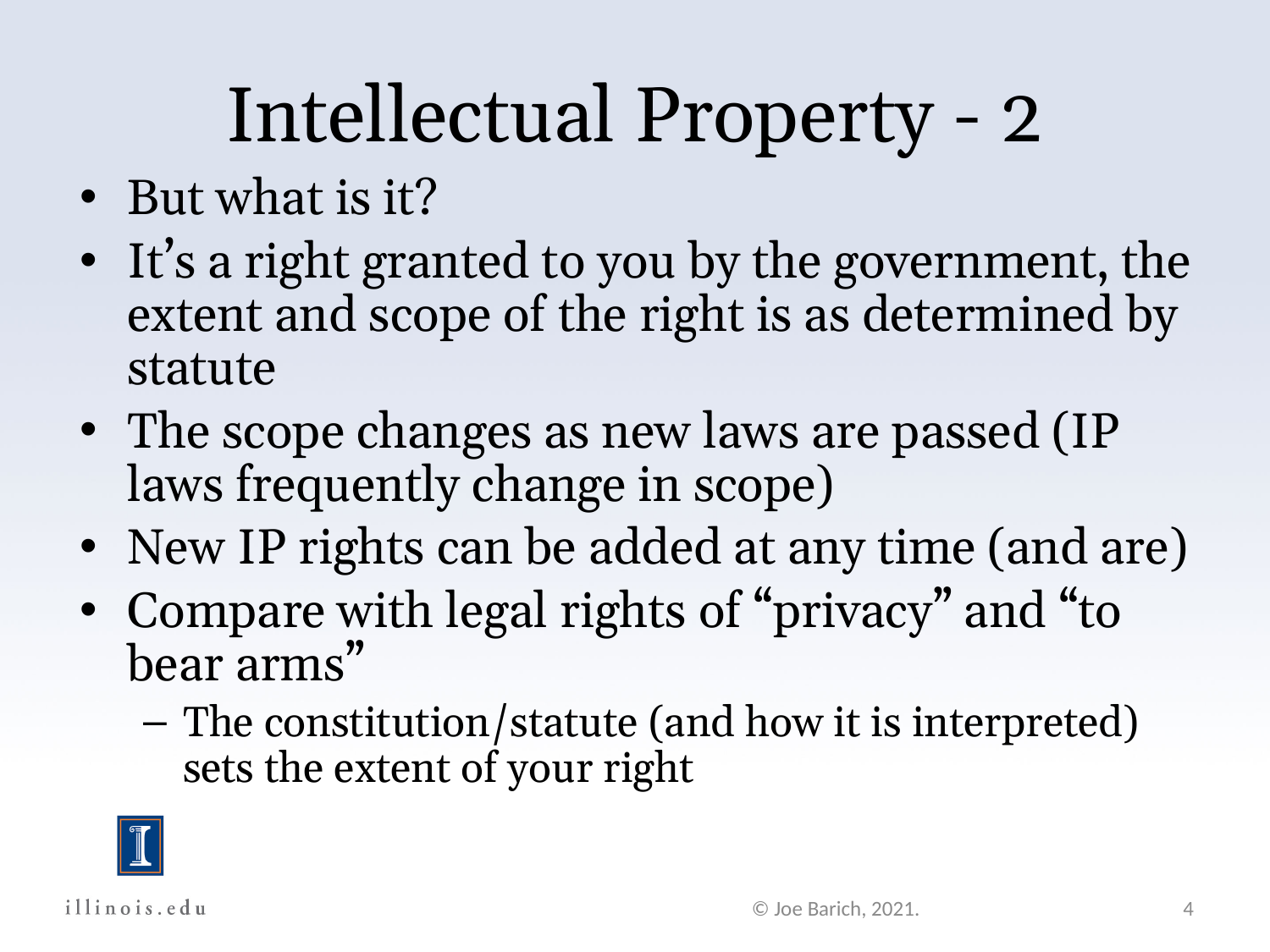

Intellectual Property - 2
But what is it?
It’s a right granted to you by the government, the extent and scope of the right is as determined by statute
The scope changes as new laws are passed (IP laws frequently change in scope)
New IP rights can be added at any time (and are)
Compare with legal rights of “privacy” and “to bear arms”
The constitution/statute (and how it is interpreted) sets the extent of your right
© Joe Barich, 2021.
4